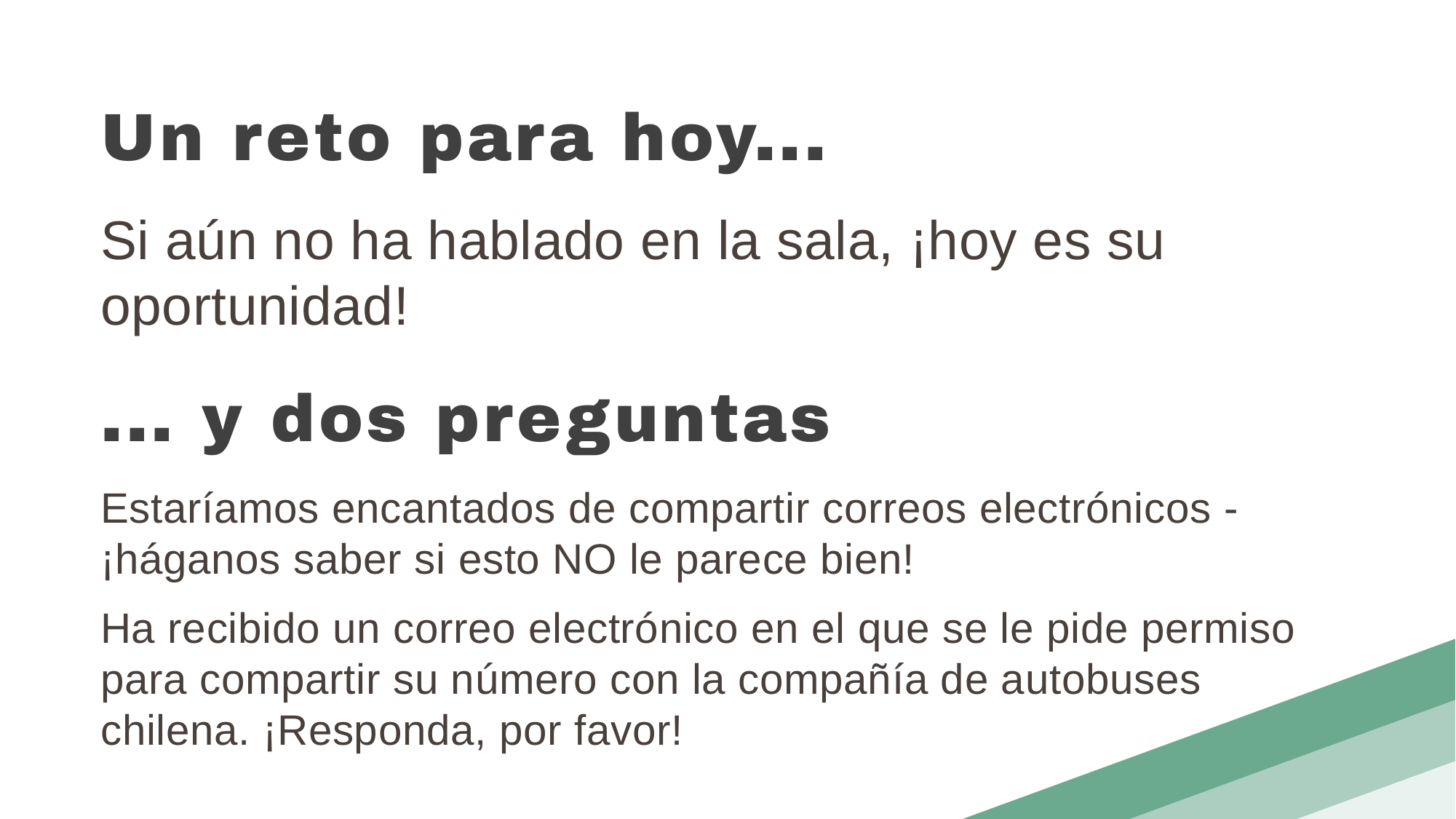

Un reto para hoy...
Si aún no ha hablado en la sala, ¡hoy es su oportunidad!
... y dos preguntas

Estaríamos encantados de compartir correos electrónicos - ¡háganos saber si esto NO le parece bien!
Ha recibido un correo electrónico en el que se le pide permiso para compartir su número con la compañía de autobuses chilena. ¡Responda, por favor!